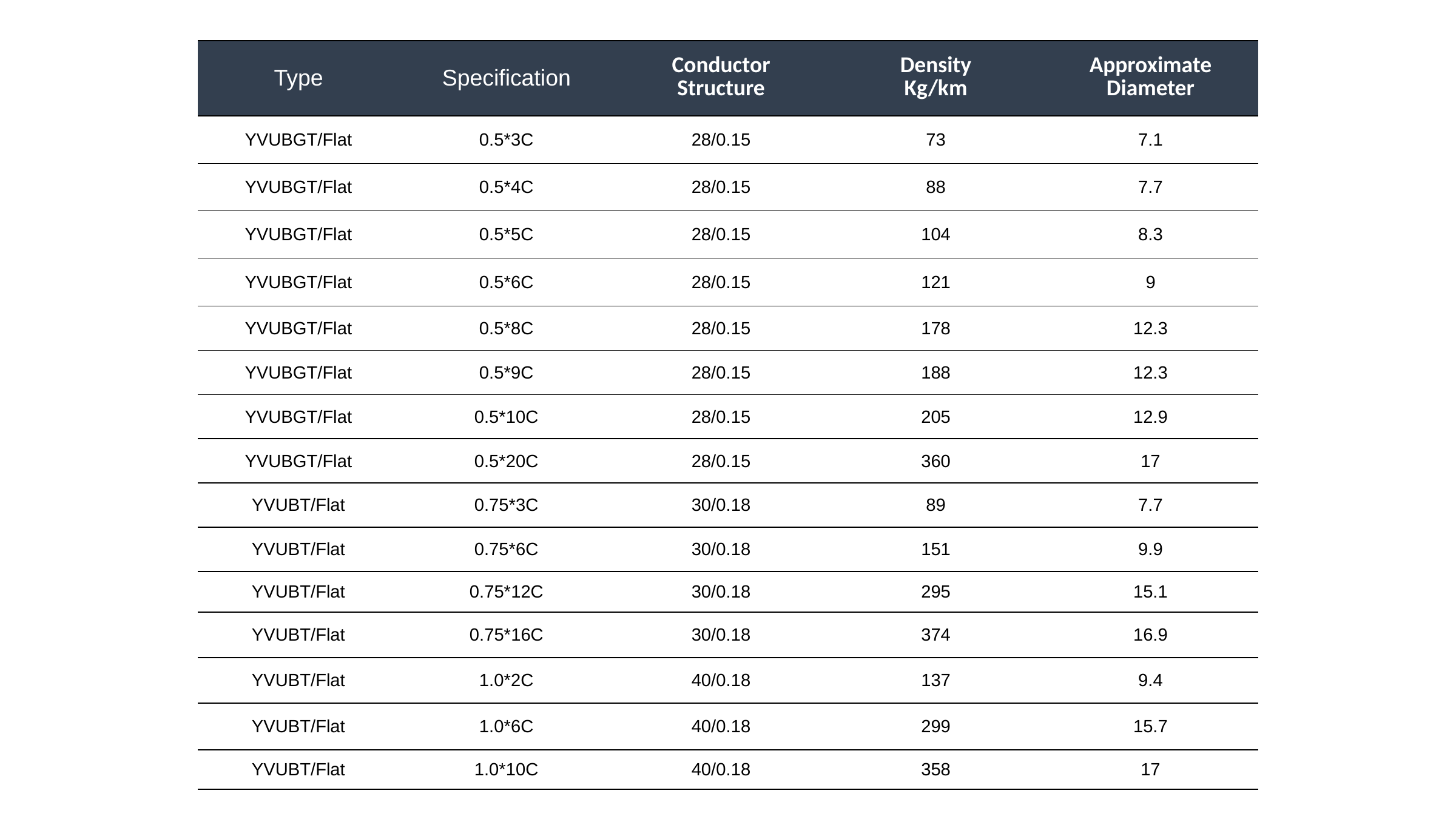

| Type | Specification | Conductor Structure | Density Kg/km | Approximate Diameter |
| --- | --- | --- | --- | --- |
| YVUBGT/Flat | 0.5\*3C | 28/0.15 | 73 | 7.1 |
| YVUBGT/Flat | 0.5\*4C | 28/0.15 | 88 | 7.7 |
| YVUBGT/Flat | 0.5\*5C | 28/0.15 | 104 | 8.3 |
| YVUBGT/Flat | 0.5\*6C | 28/0.15 | 121 | 9 |
| YVUBGT/Flat | 0.5\*8C | 28/0.15 | 178 | 12.3 |
| YVUBGT/Flat | 0.5\*9C | 28/0.15 | 188 | 12.3 |
| YVUBGT/Flat | 0.5\*10C | 28/0.15 | 205 | 12.9 |
| YVUBGT/Flat | 0.5\*20C | 28/0.15 | 360 | 17 |
| YVUBT/Flat | 0.75\*3C | 30/0.18 | 89 | 7.7 |
| YVUBT/Flat | 0.75\*6C | 30/0.18 | 151 | 9.9 |
| YVUBT/Flat | 0.75\*12C | 30/0.18 | 295 | 15.1 |
| YVUBT/Flat | 0.75\*16C | 30/0.18 | 374 | 16.9 |
| YVUBT/Flat | 1.0\*2C | 40/0.18 | 137 | 9.4 |
| YVUBT/Flat | 1.0\*6C | 40/0.18 | 299 | 15.7 |
| YVUBT/Flat | 1.0\*10C | 40/0.18 | 358 | 17 |